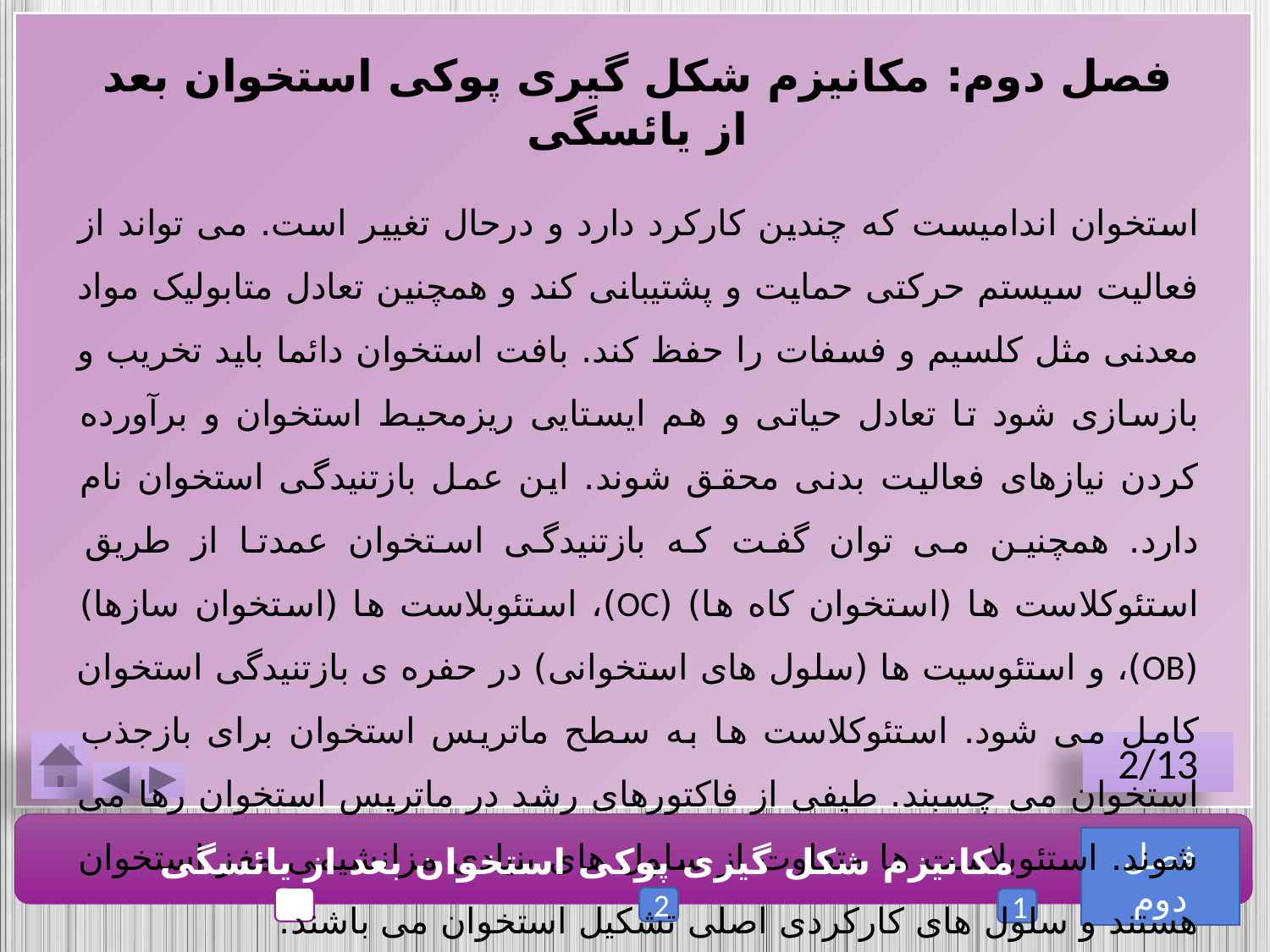

فصل دوم: مکانیزم شکل گیری پوکی استخوان بعد از یائسگی

استخوان اندامیست که چندین کارکرد دارد و درحال تغییر است. می تواند از فعالیت سیستم حرکتی حمایت و پشتیبانی کند و همچنین تعادل متابولیک مواد معدنی مثل کلسیم و فسفات را حفظ کند. بافت استخوان دائما باید تخریب و بازسازی شود تا تعادل حیاتی و هم ایستایی ریزمحیط استخوان و برآورده کردن نیازهای فعالیت بدنی محقق شوند. این عمل بازتنیدگی استخوان نام دارد. همچنین می توان گفت که بازتنیدگی استخوان عمدتا از طریق استئوکلاست ها (استخوان کاه ها) (OC)، استئوبلاست ها (استخوان سازها) (OB)، و استئوسیت ها (سلول های استخوانی) در حفره ی بازتنیدگی استخوان کامل می شود. استئوکلاست ها به سطح ماتریس استخوان برای بازجذب استخوان می چسبند. طیفی از فاکتورهای رشد در ماتریس استخوان رها می شوند. استئوبلاست ها متفاوت از سلول های بنیادی مزانشیمی مغز استخوان هستند و سلول های کارکردی اصلی تشکیل استخوان می باشند.

2/13

فصل دوم
مکانیزم شکل گیری پوکی استخوان بعد از یائسگی

2
1